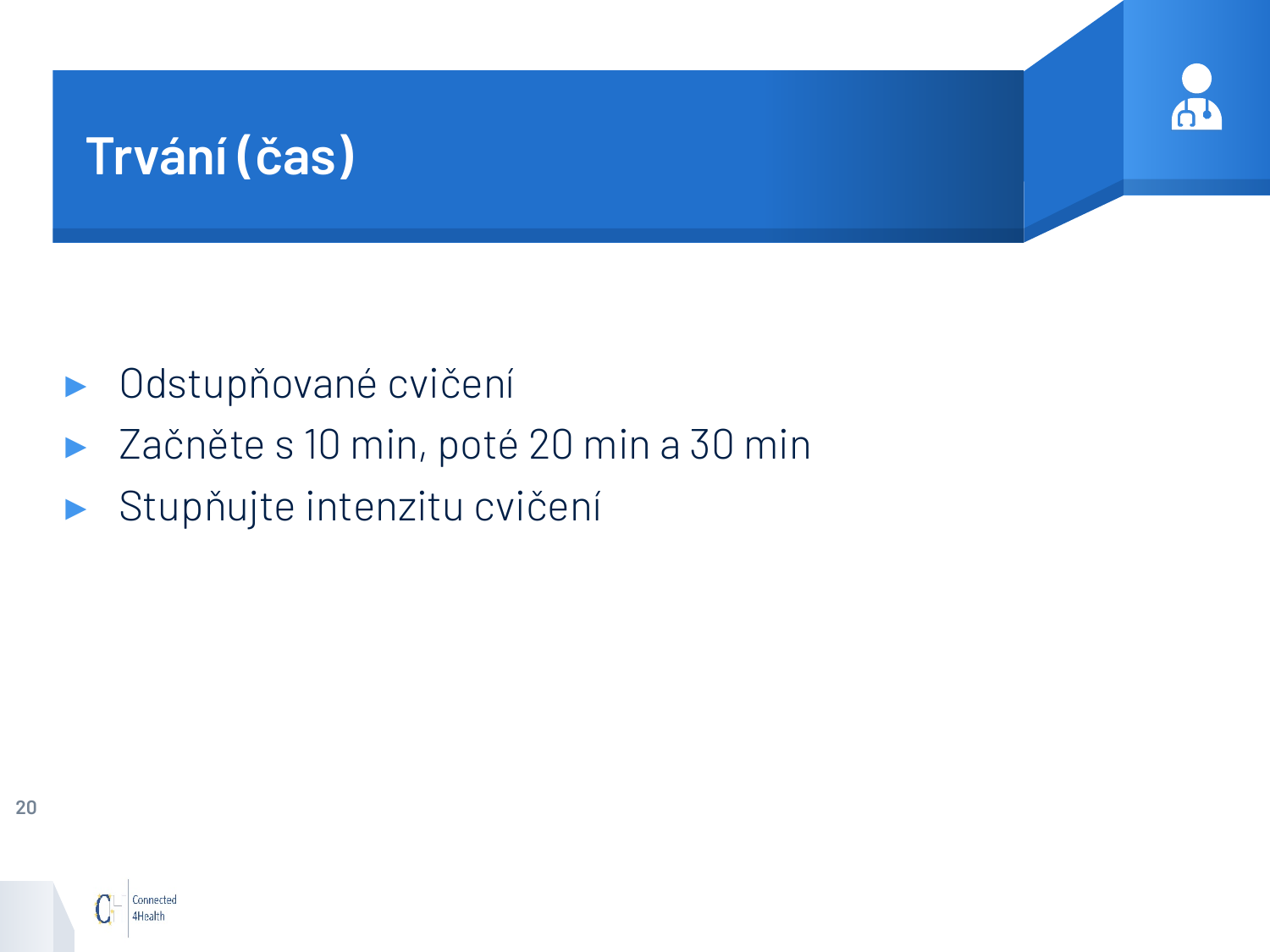

# Trvání (čas)
Odstupňované cvičení
Začněte s 10 min, poté 20 min a 30 min
Stupňujte intenzitu cvičení
20